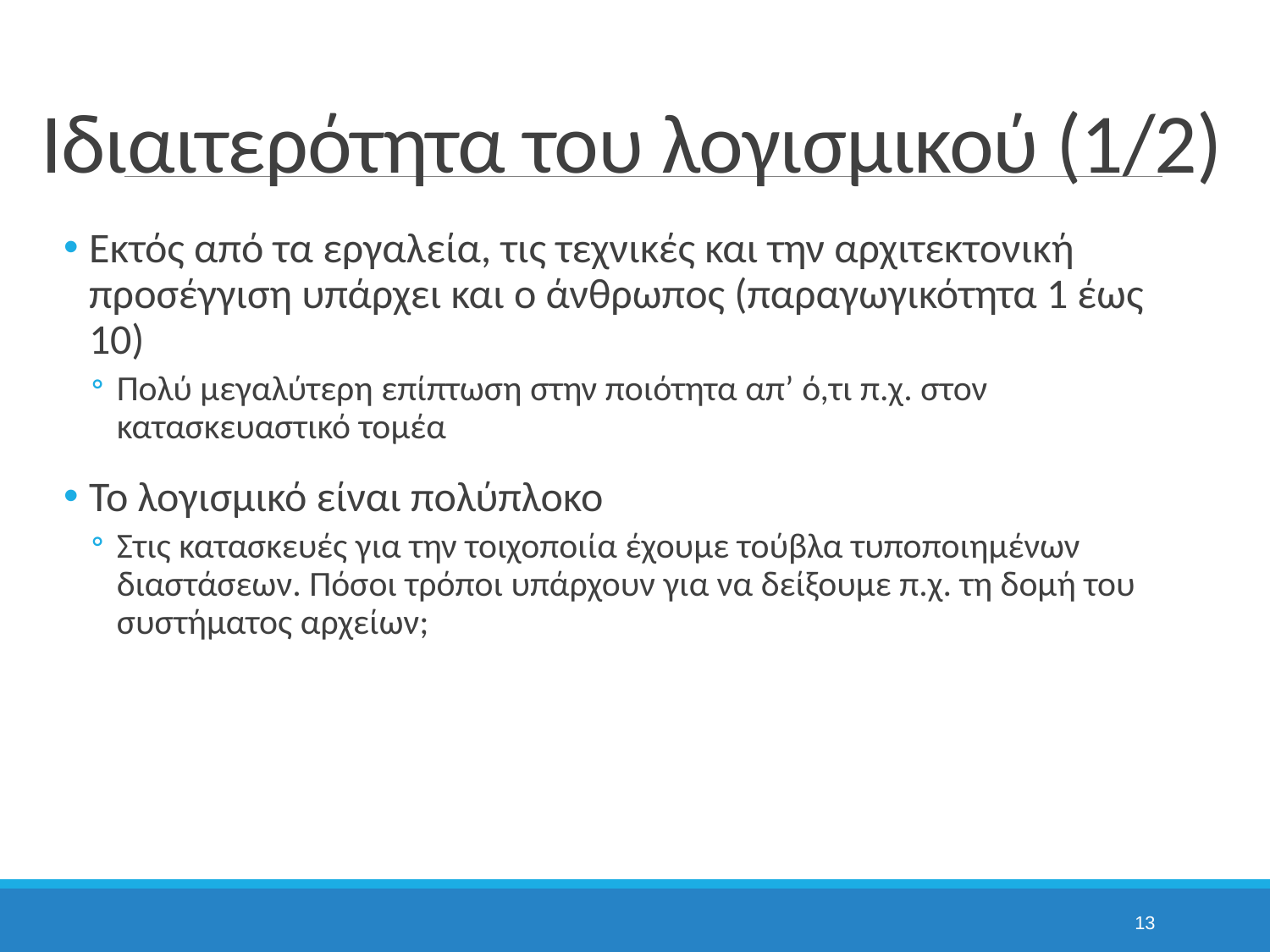

# Ιδιαιτερότητα του λογισμικού (1/2)
Εκτός από τα εργαλεία, τις τεχνικές και την αρχιτεκτονική προσέγγιση υπάρχει και ο άνθρωπος (παραγωγικότητα 1 έως 10)
Πολύ μεγαλύτερη επίπτωση στην ποιότητα απ’ ό,τι π.χ. στον κατασκευαστικό τομέα
Το λογισμικό είναι πολύπλοκο
Στις κατασκευές για την τοιχοποιία έχουμε τούβλα τυποποιημένων διαστάσεων. Πόσοι τρόποι υπάρχουν για να δείξουμε π.χ. τη δομή του συστήματος αρχείων;
13